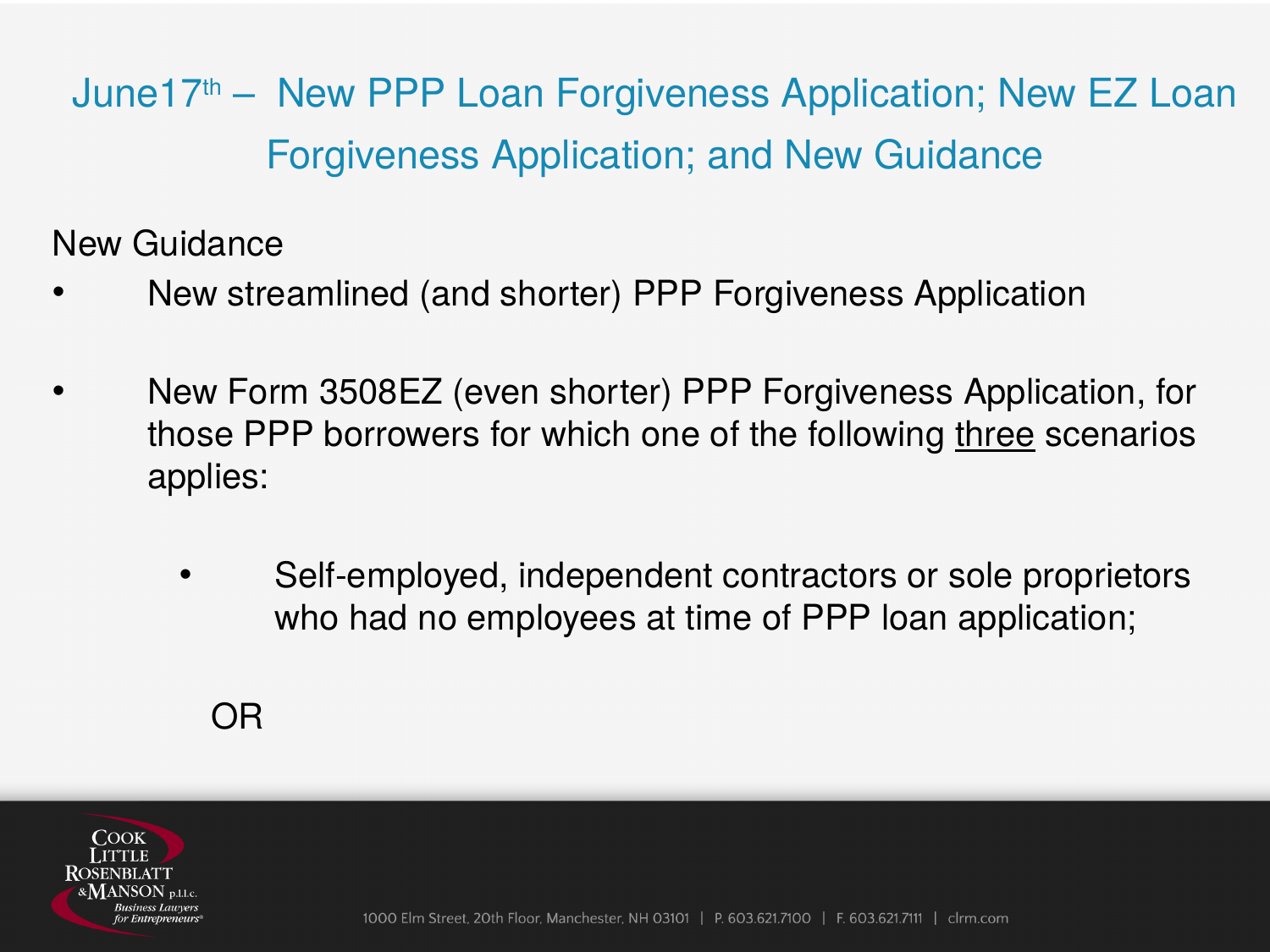

June17th –  New PPP Loan Forgiveness Application; New EZ Loan Forgiveness Application; and New Guidance

New Guidance
New streamlined (and shorter) PPP Forgiveness Application

New Form 3508EZ (even shorter) PPP Forgiveness Application, for those PPP borrowers for which one of the following three scenarios applies:

Self-employed, independent contractors or sole proprietors who had no employees at time of PPP loan application;

	OR